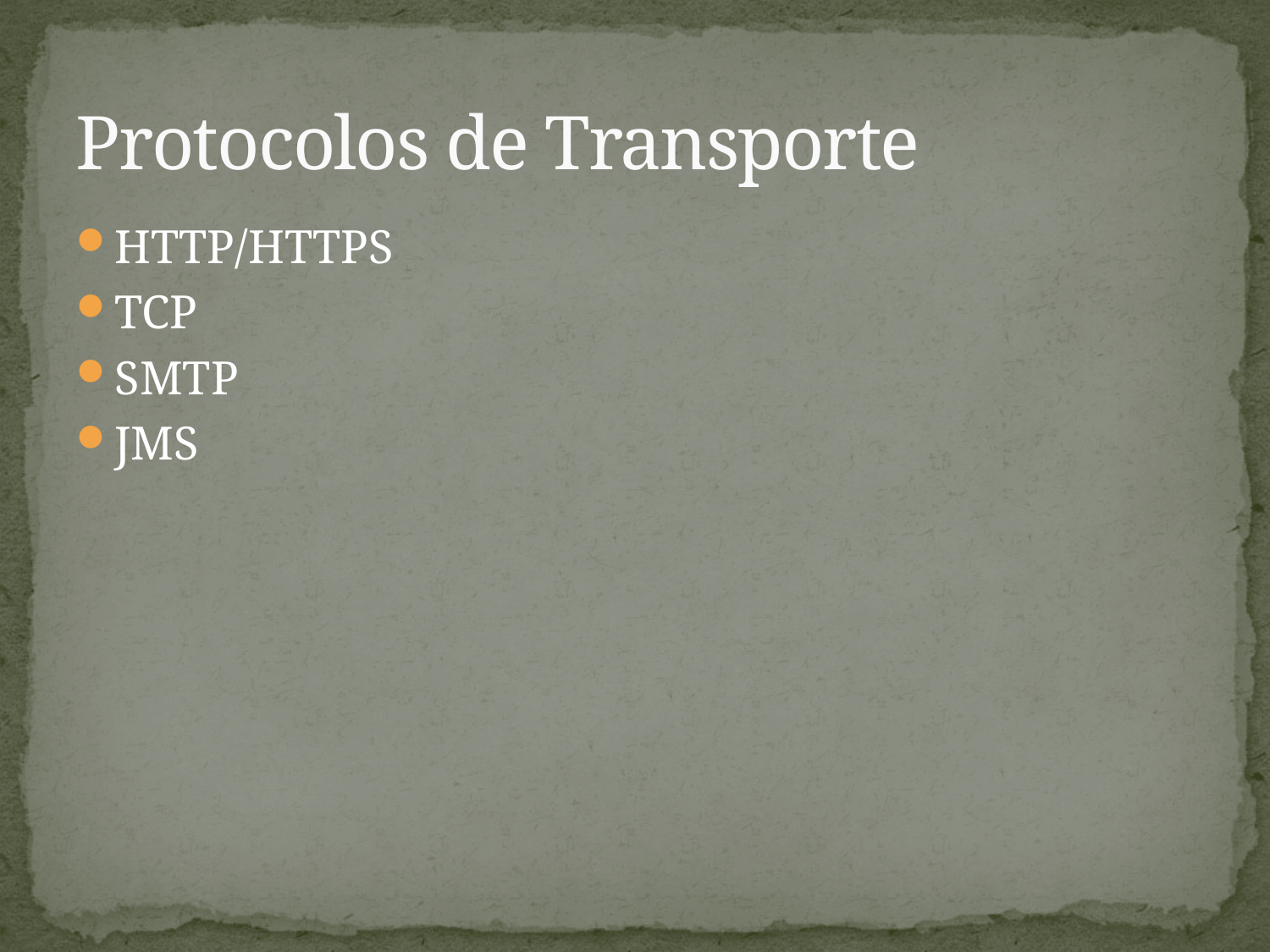

# Protocolos de Transporte
HTTP/HTTPS
TCP
SMTP
JMS